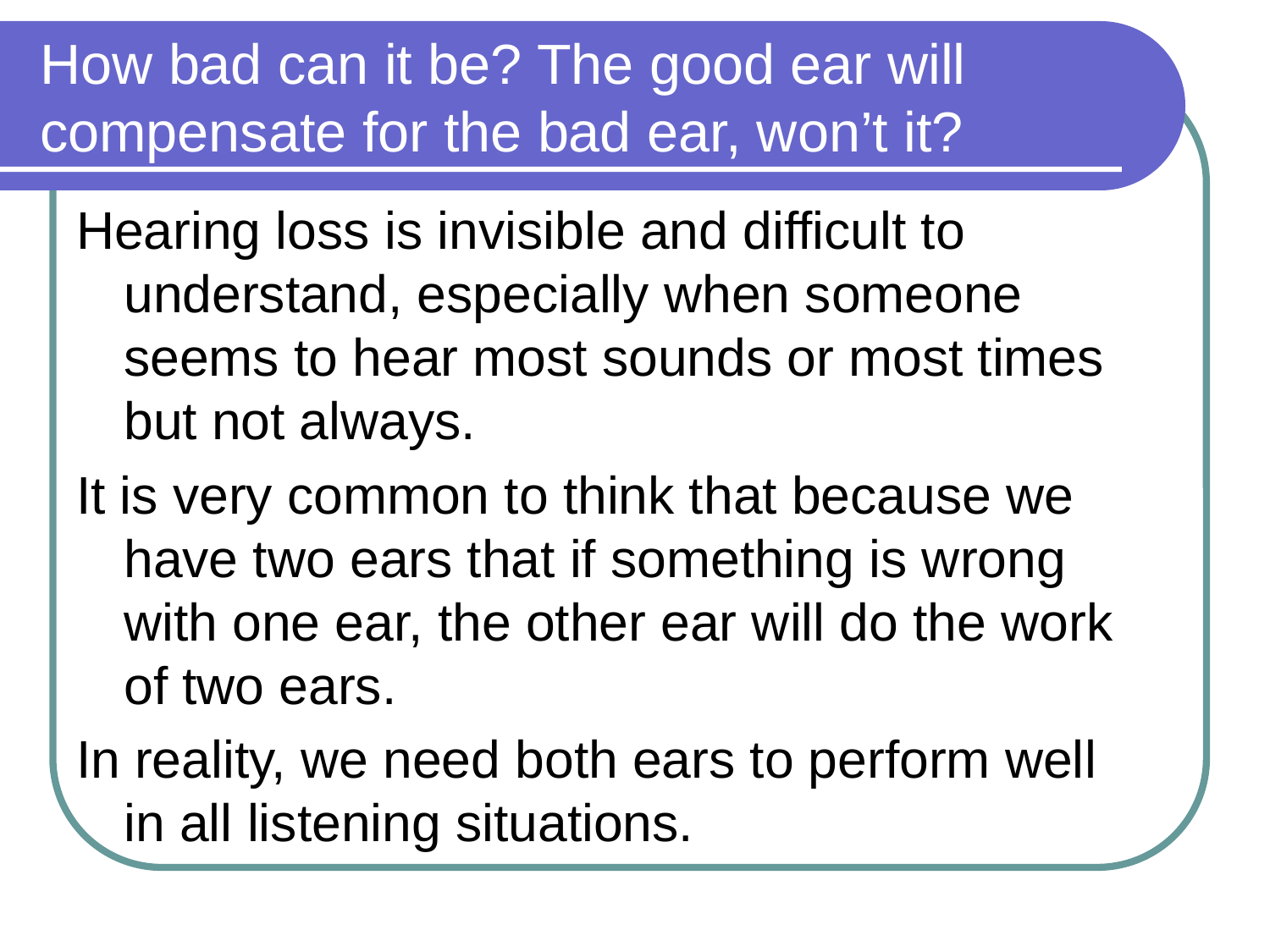

# How bad can it be? The good ear will compensate for the bad ear, won’t it?
Hearing loss is invisible and difficult to understand, especially when someone seems to hear most sounds or most times but not always.
It is very common to think that because we have two ears that if something is wrong with one ear, the other ear will do the work of two ears.
In reality, we need both ears to perform well in all listening situations.